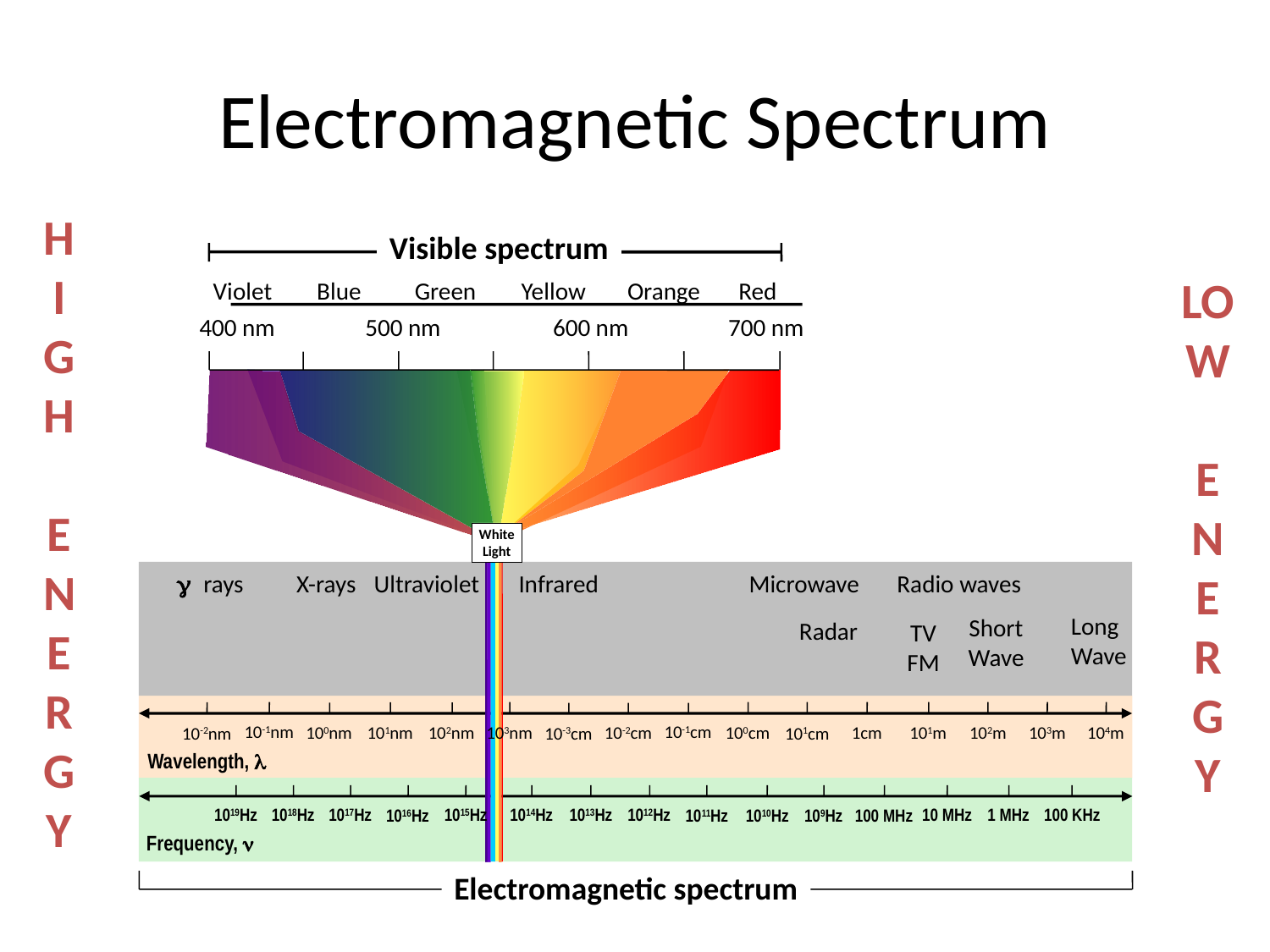

# Electromagnetic Spectrum
H
I
GH

ENERGY
Visible spectrum

LOW

ENE
RGY
Violet
Blue
Green
Yellow
Orange
Red

600 nm
400 nm
500 nm
700 nm

White
Light

γ rays
X-rays
Ultraviolet
Infrared
Microwave
Radio waves
Long
Wave
Short
Wave
Radar
TV
FM

10-1nm
10-1cm
104m
10-2cm
101m
102m
103m
100nm
101nm
102nm
103nm
100cm
1cm
10-2nm
10-3cm
101cm
Wavelength, λ

1015Hz
1014Hz
1013Hz
10 MHz
1 MHz
100 KHz
1019Hz
1018Hz
1017Hz
1012Hz
1016Hz
1011Hz
1010Hz
109Hz
100 MHz
Frequency, ν
Electromagnetic spectrum